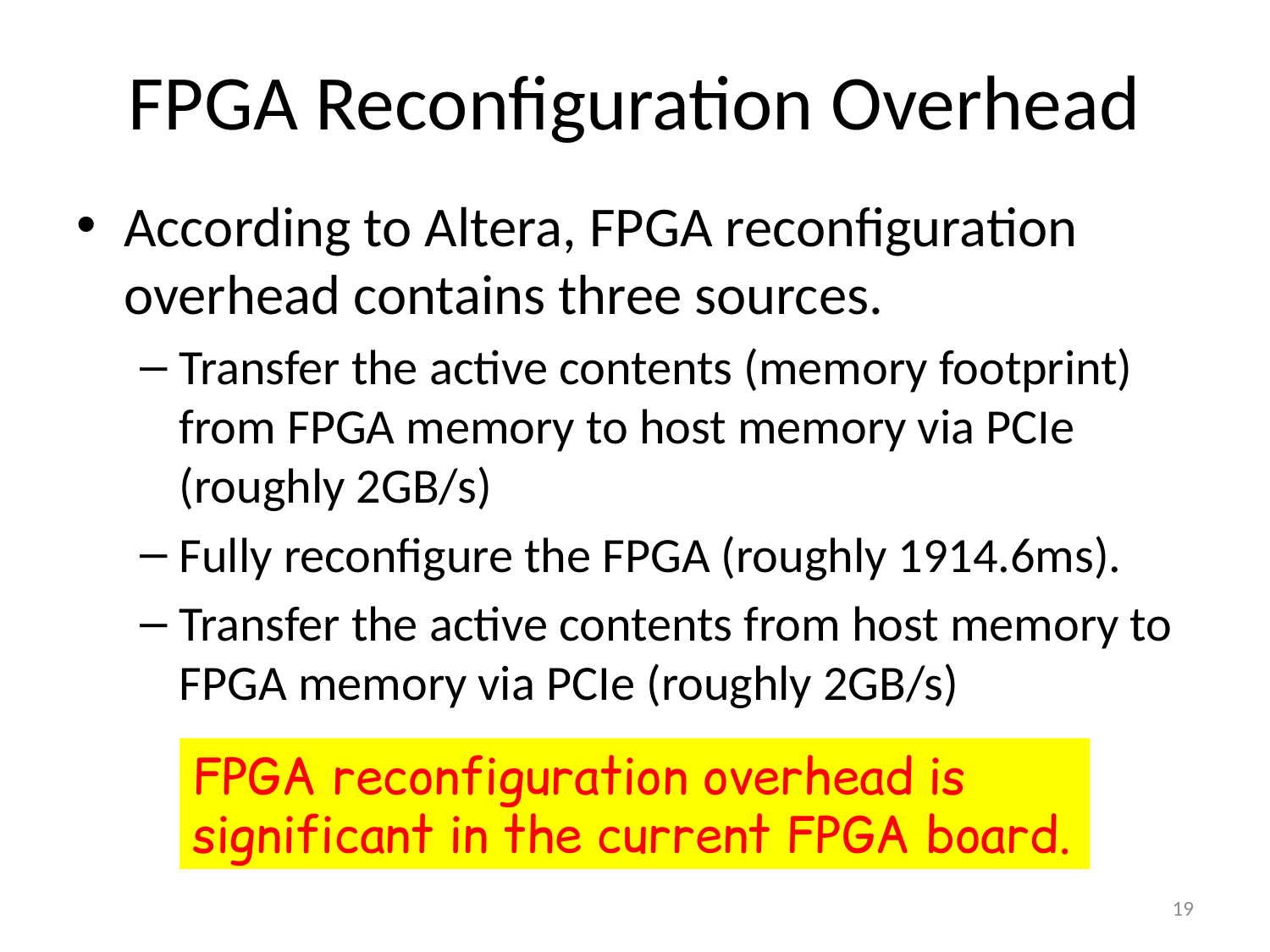

# FPGA Reconfiguration Overhead
According to Altera, FPGA reconfiguration overhead contains three sources.
Transfer the active contents (memory footprint) from FPGA memory to host memory via PCIe (roughly 2GB/s)
Fully reconfigure the FPGA (roughly 1914.6ms).
Transfer the active contents from host memory to FPGA memory via PCIe (roughly 2GB/s)
FPGA reconfiguration overhead is significant in the current FPGA board.
19